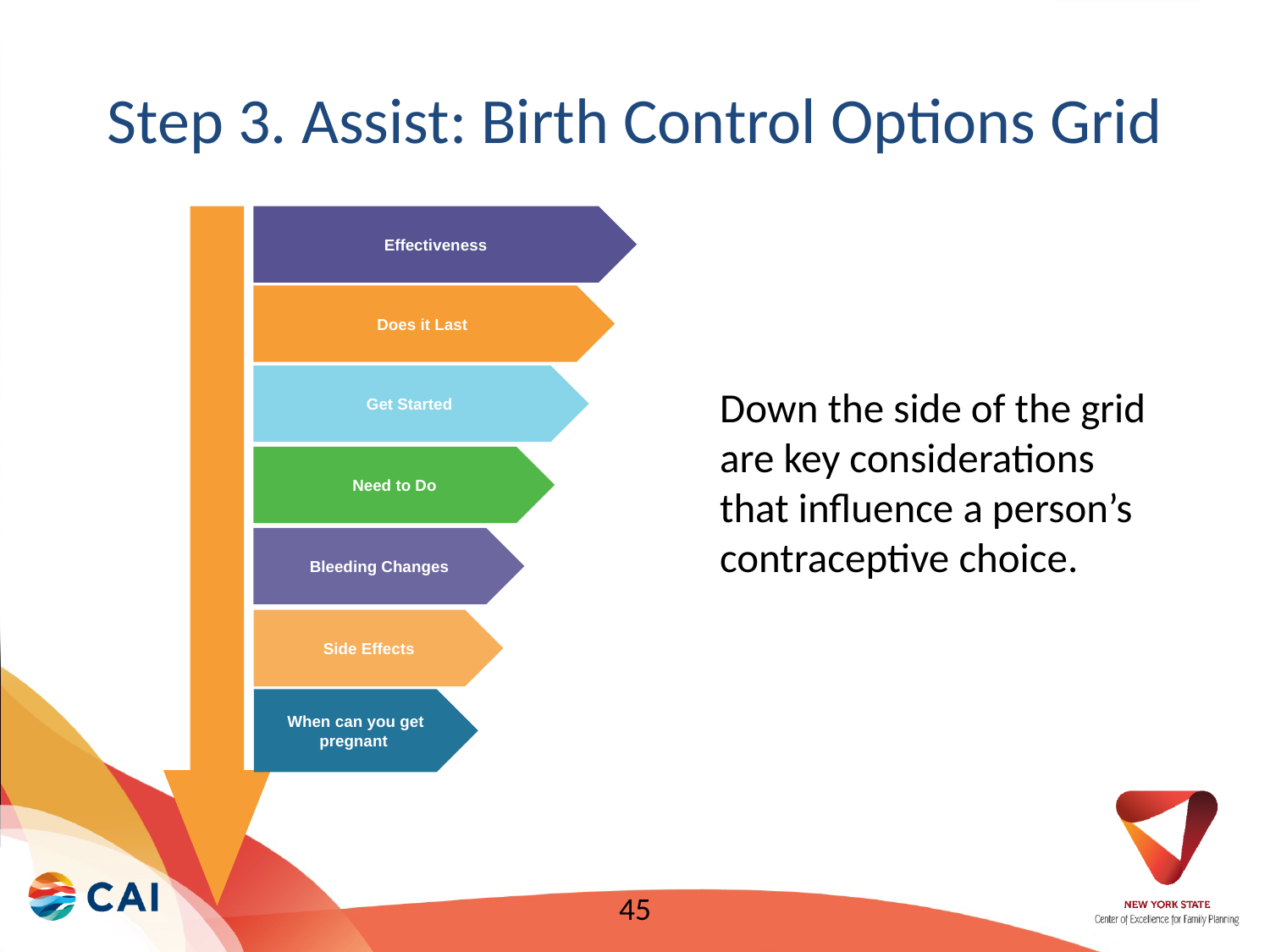

# Step 3. Assist: Birth Control Options Grid

Down the side of the grid are key considerations that influence a person’s contraceptive choice.

Effectiveness
Does it Last
Get Started
Need to Do
Bleeding Changes
Side Effects
When can you get pregnant
45